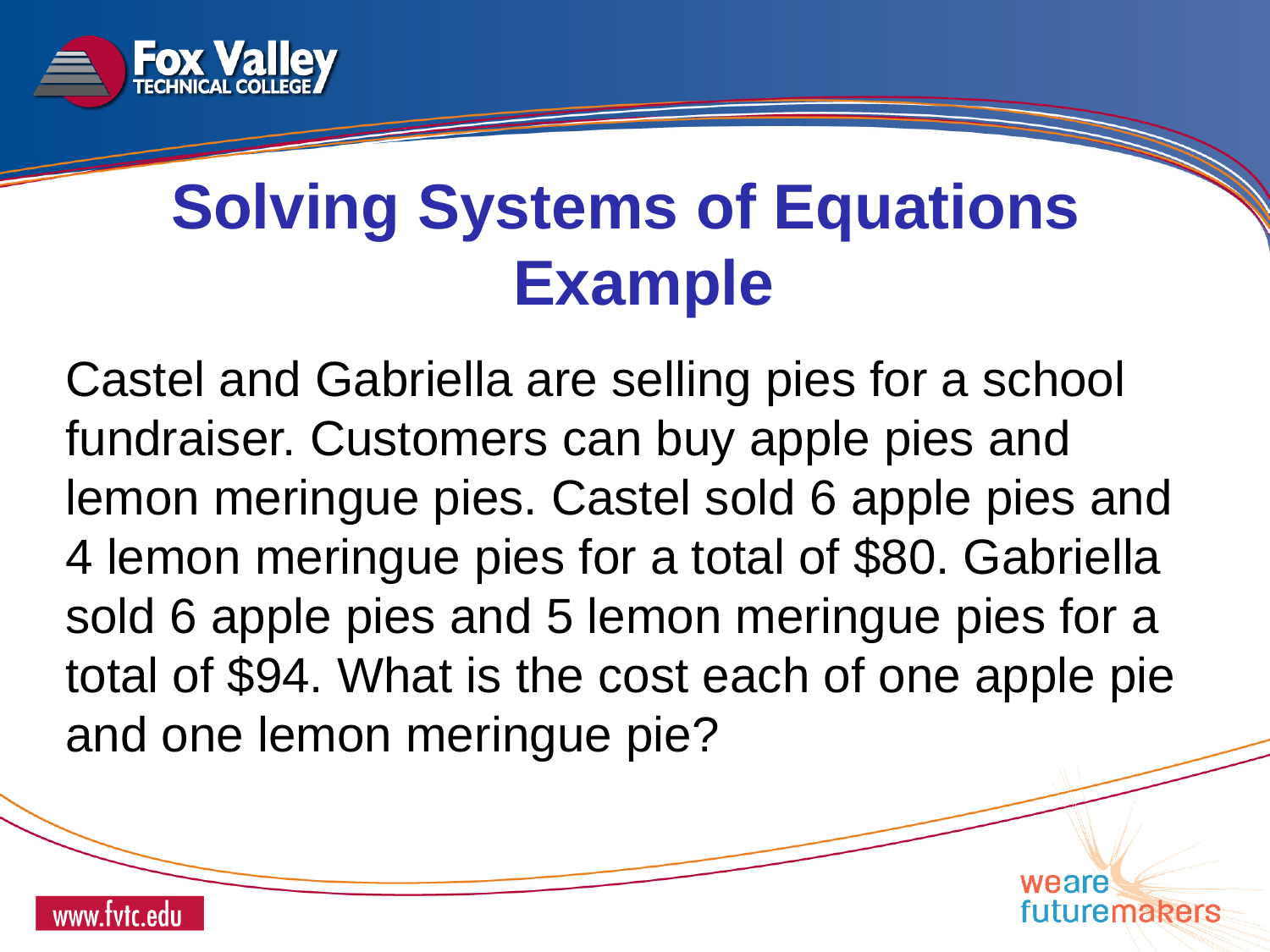

Solving Systems of Equations
 Example
Castel and Gabriella are selling pies for a school fundraiser. Customers can buy apple pies and lemon meringue pies. Castel sold 6 apple pies and 4 lemon meringue pies for a total of $80. Gabriella sold 6 apple pies and 5 lemon meringue pies for a total of $94. What is the cost each of one apple pie and one lemon meringue pie?